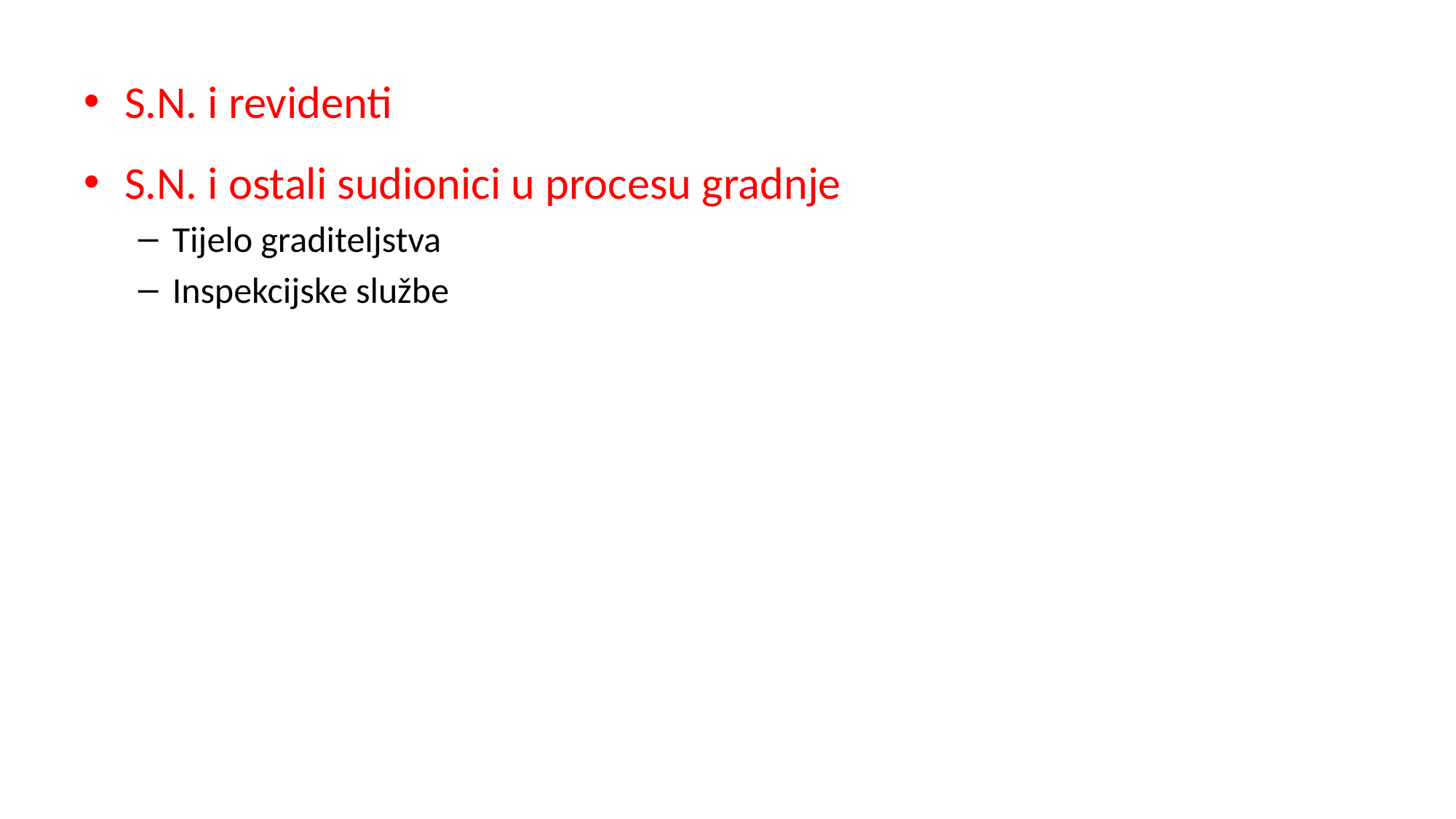

S.N. i revidenti

S.N. i ostali sudionici u procesu gradnje
Tijelo graditeljstva
Inspekcijske službe